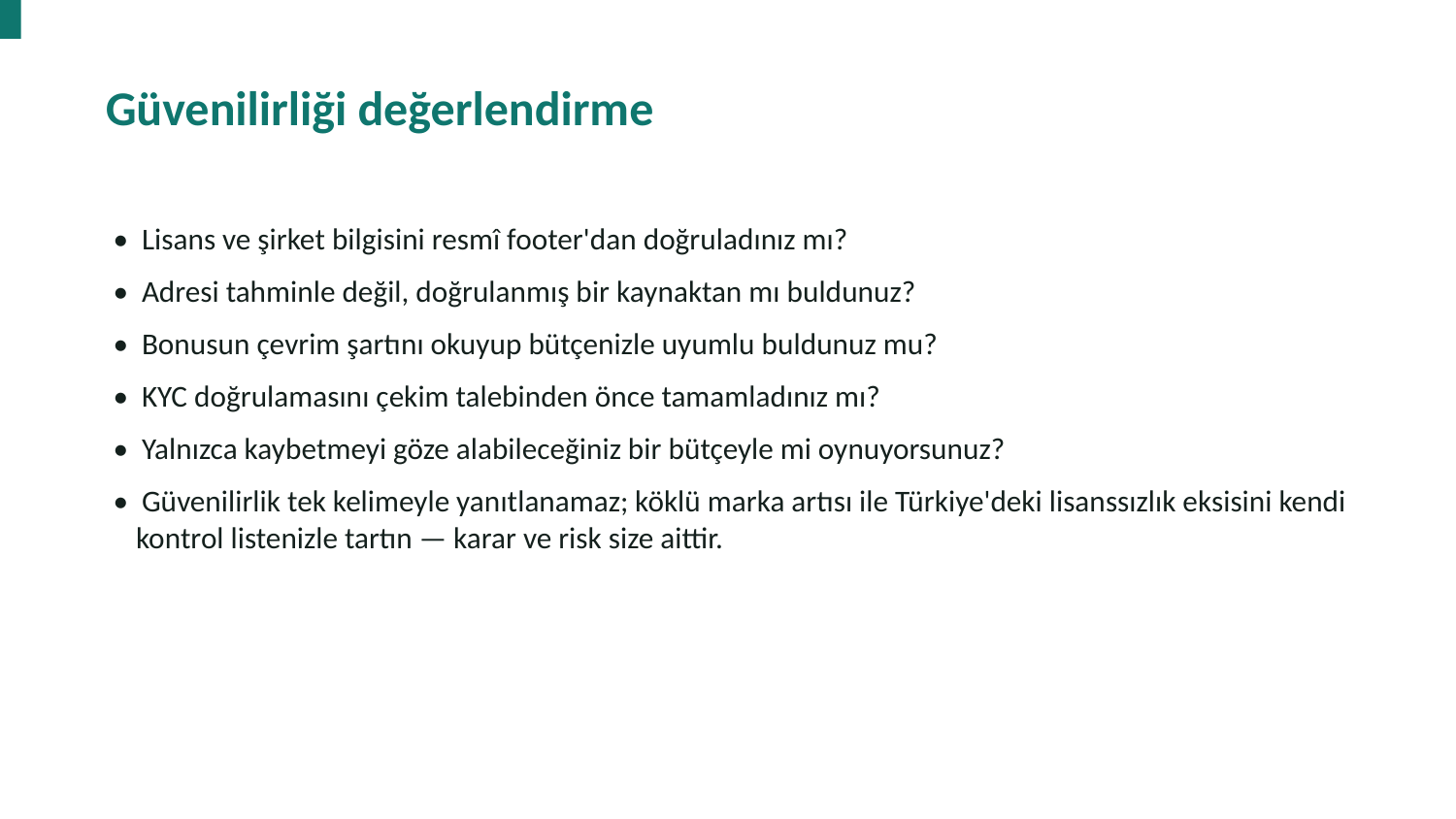

Güvenilirliği değerlendirme
•  Lisans ve şirket bilgisini resmî footer'dan doğruladınız mı?
•  Adresi tahminle değil, doğrulanmış bir kaynaktan mı buldunuz?
•  Bonusun çevrim şartını okuyup bütçenizle uyumlu buldunuz mu?
•  KYC doğrulamasını çekim talebinden önce tamamladınız mı?
•  Yalnızca kaybetmeyi göze alabileceğiniz bir bütçeyle mi oynuyorsunuz?
•  Güvenilirlik tek kelimeyle yanıtlanamaz; köklü marka artısı ile Türkiye'deki lisanssızlık eksisini kendi kontrol listenizle tartın — karar ve risk size aittir.